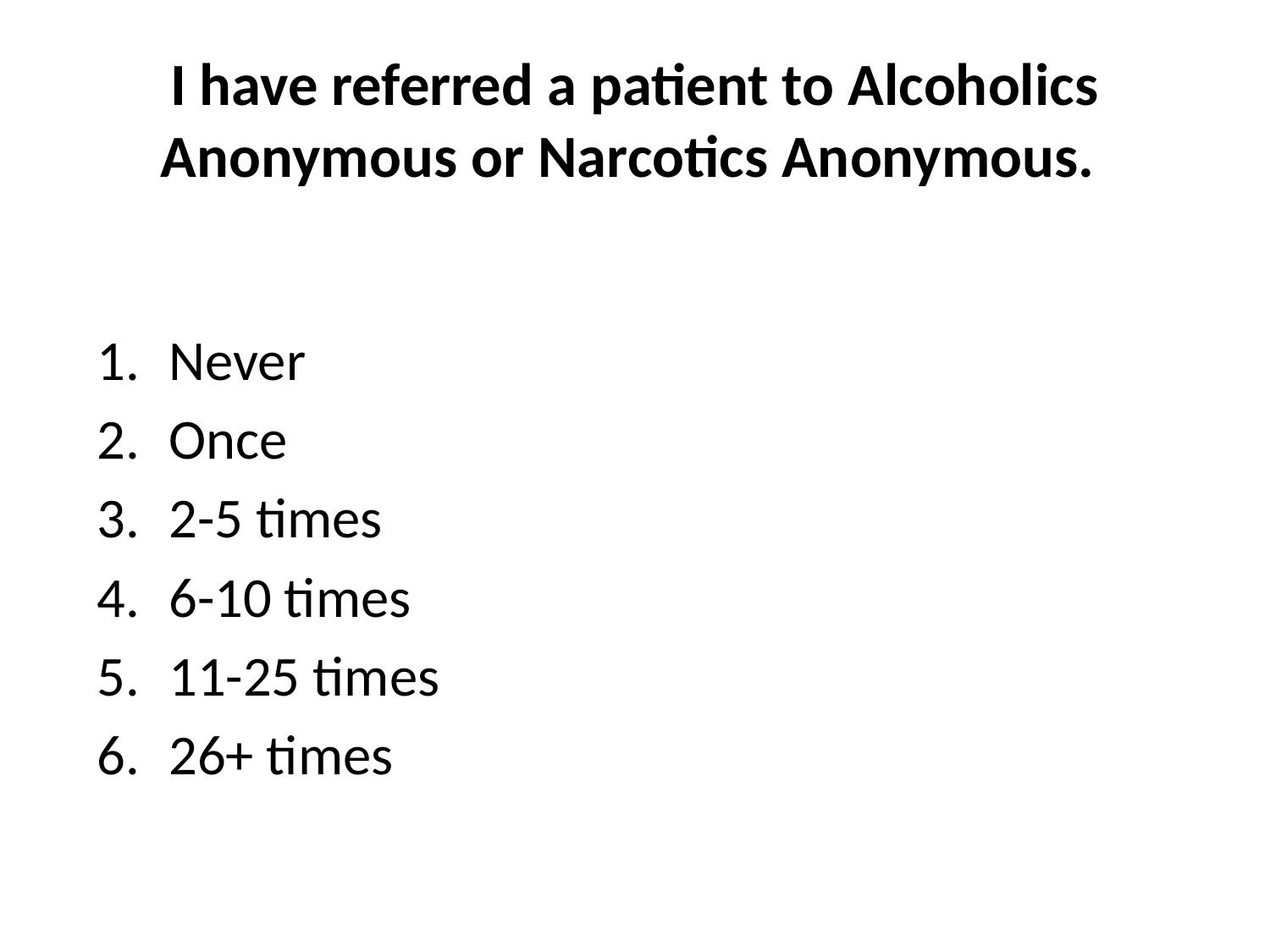

# I have referred a patient to Alcoholics Anonymous or Narcotics Anonymous.
Never
Once
2-5 times
6-10 times
11-25 times
26+ times